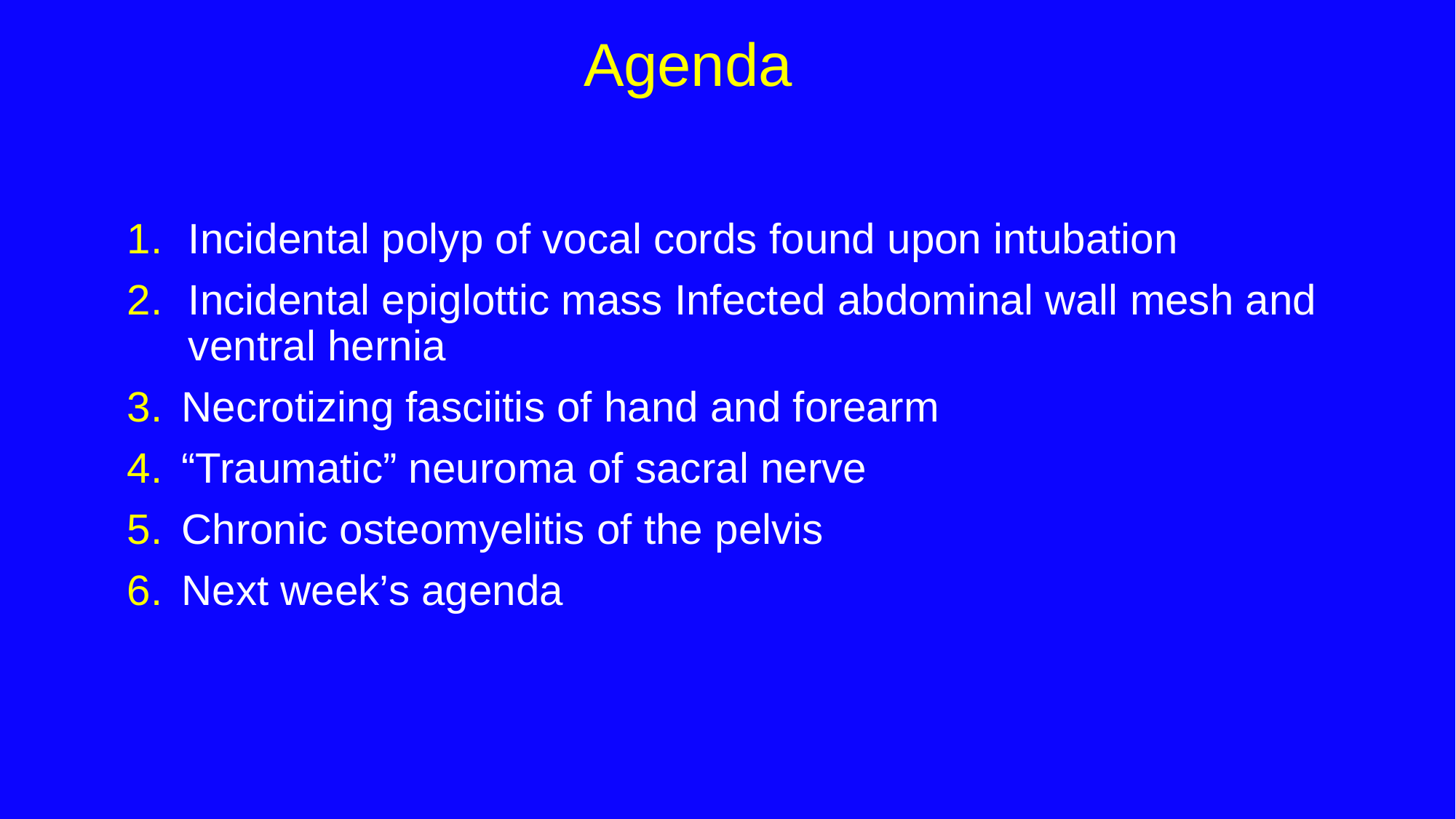

# Agenda

Incidental polyp of vocal cords found upon intubation
Incidental epiglottic mass Infected abdominal wall mesh and ventral hernia
Necrotizing fasciitis of hand and forearm
“Traumatic” neuroma of sacral nerve
Chronic osteomyelitis of the pelvis
Next week’s agenda